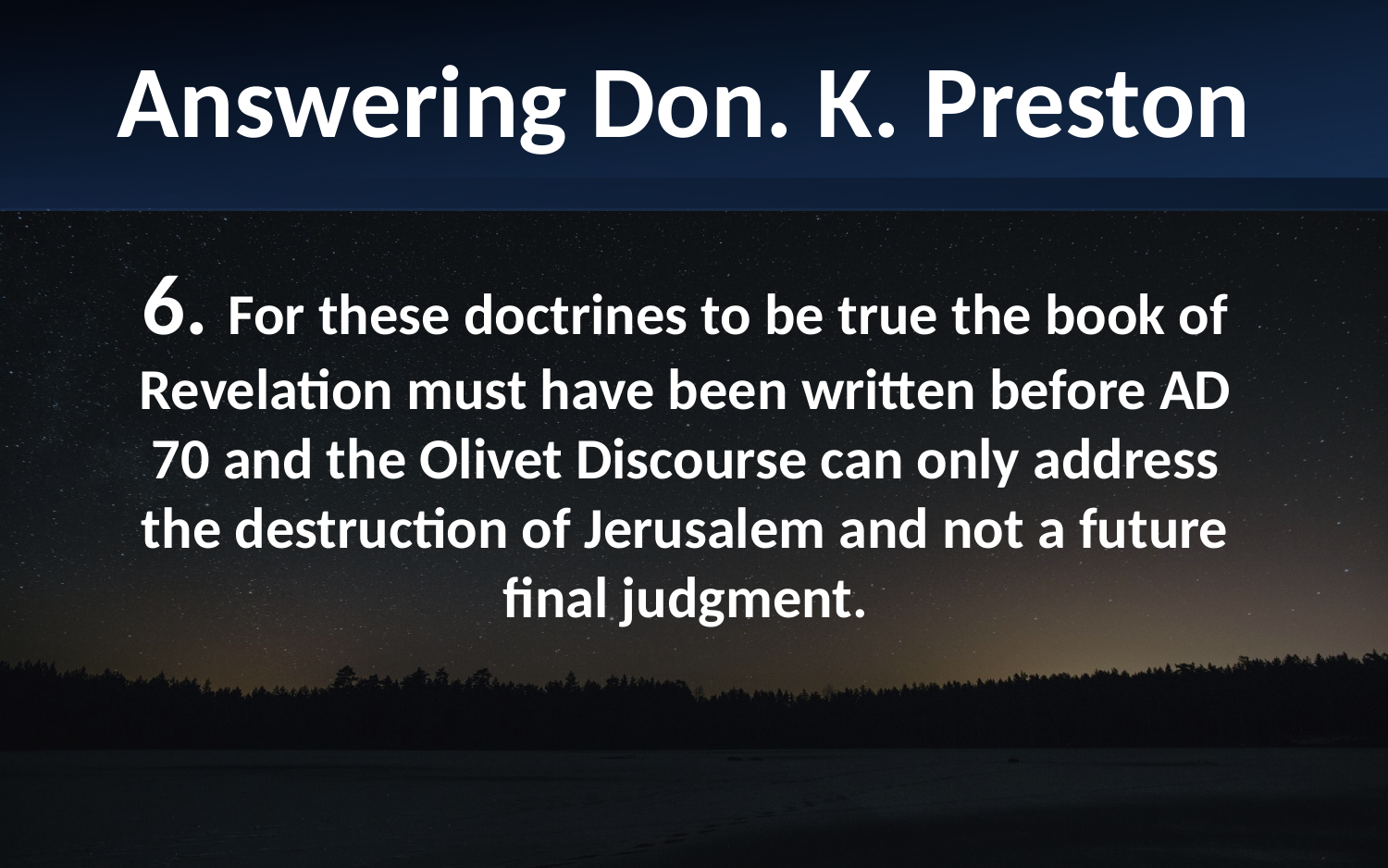

Answering Don. K. Preston
6. For these doctrines to be true the book of Revelation must have been written before AD 70 and the Olivet Discourse can only address the destruction of Jerusalem and not a future final judgment.